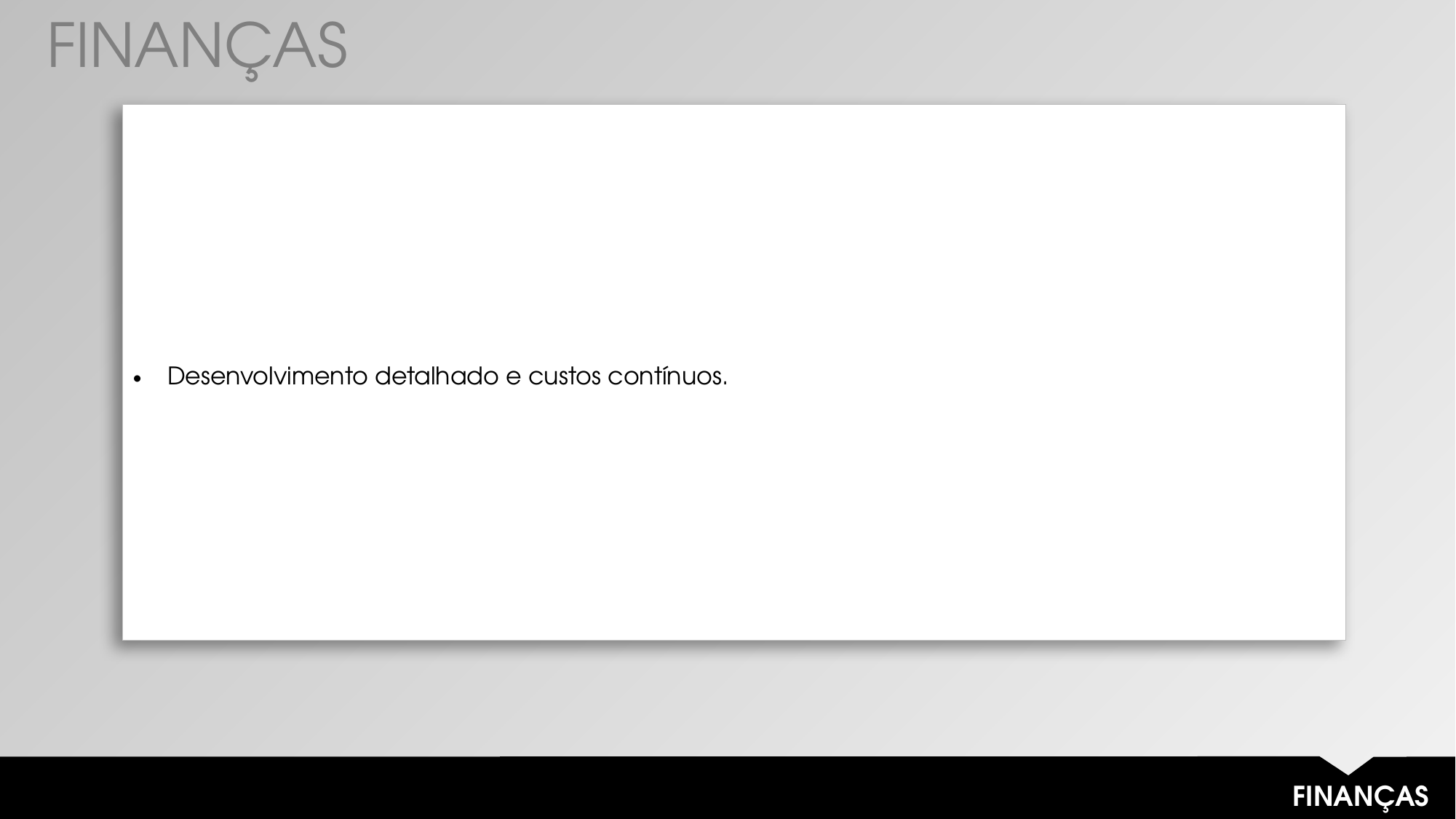

FINANÇAS
| Desenvolvimento detalhado e custos contínuos. |
| --- |

FINANÇAS